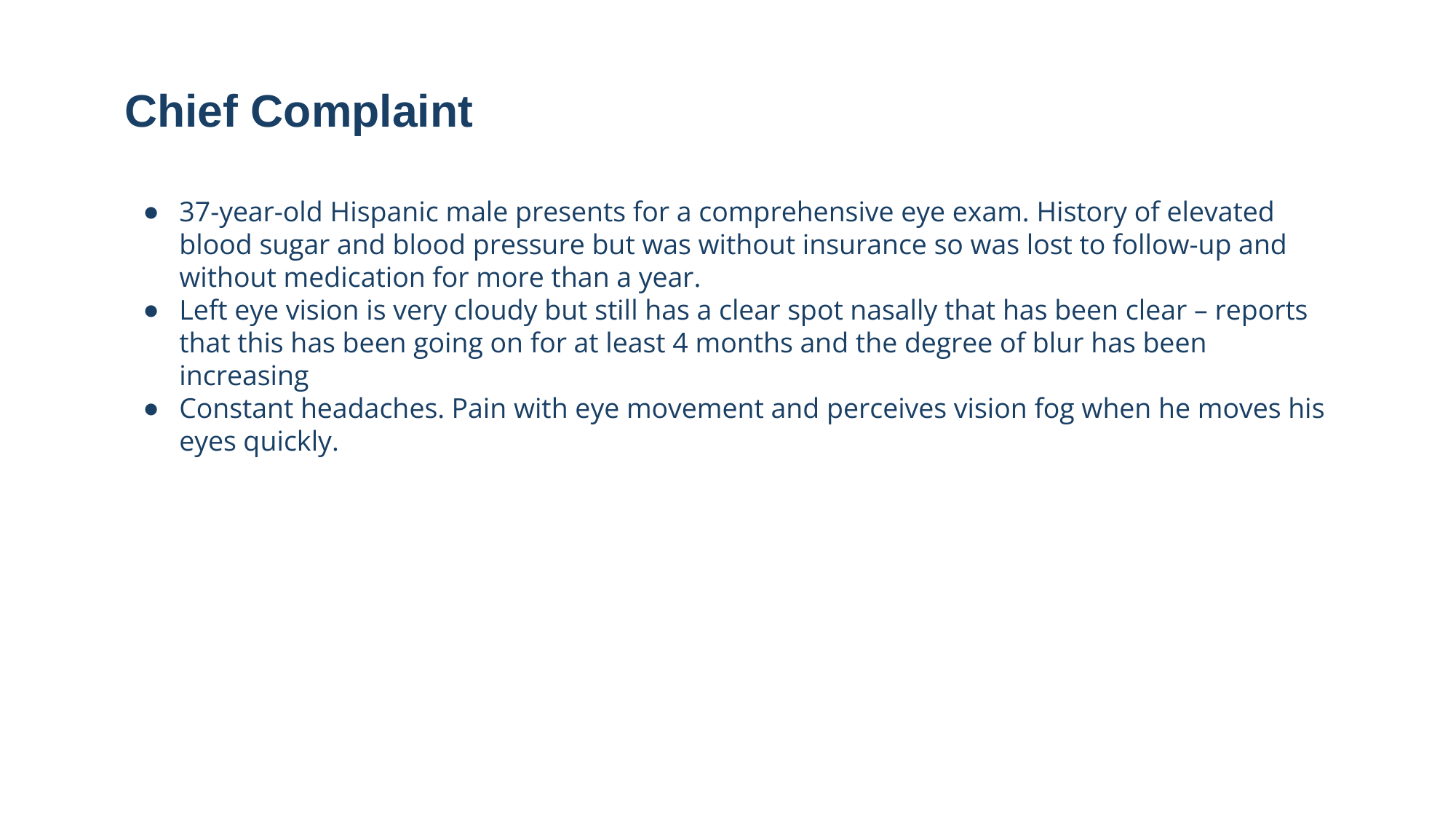

47
# Chief Complaint
37-year-old Hispanic male presents for a comprehensive eye exam. History of elevated blood sugar and blood pressure but was without insurance so was lost to follow-up and without medication for more than a year.
Left eye vision is very cloudy but still has a clear spot nasally that has been clear – reports that this has been going on for at least 4 months and the degree of blur has been increasing
Constant headaches. Pain with eye movement and perceives vision fog when he moves his eyes quickly.